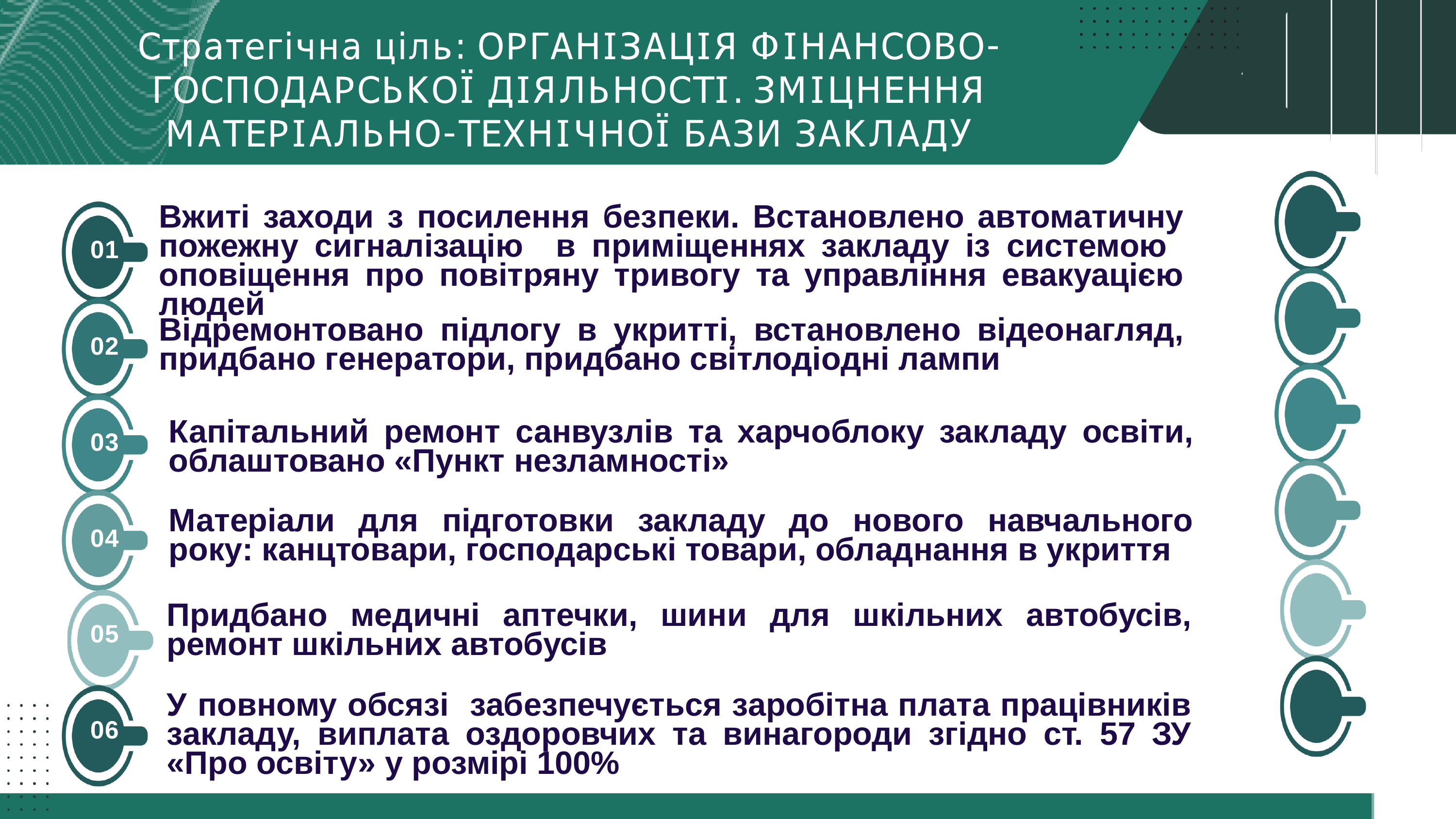

Стратегічна ціль: ОРГАНІЗАЦІЯ ФІНАНСОВО-ГОСПОДАРСЬКОЇ ДІЯЛЬНОСТІ. ЗМІЦНЕННЯ МАТЕРІАЛЬНО-ТЕХНІЧНОЇ БАЗИ ЗАКЛАДУ

Вжиті заходи з посилення безпеки. Встановлено автоматичну пожежну сигналізацію  в приміщеннях закладу із системою  оповіщення про повітряну тривогу та управління евакуацією людей

01

Відремонтовано підлогу в укритті, встановлено відеонагляд, придбано генератори, придбано світлодіодні лампи
02

03
Капітальний ремонт санвузлів та харчоблоку закладу освіти, облаштовано «Пункт незламності»

Матеріали для підготовки закладу до нового навчального року: канцтовари, господарські товари, обладнання в укриття
04

Придбано медичні аптечки, шини для шкільних автобусів, ремонт шкільних автобусів
05

У повному обсязі  забезпечується заробітна плата працівників закладу, виплата оздоровчих та винагороди згідно ст. 57 ЗУ «Про освіту» у розмірі 100%

06
асистентів-вчителів